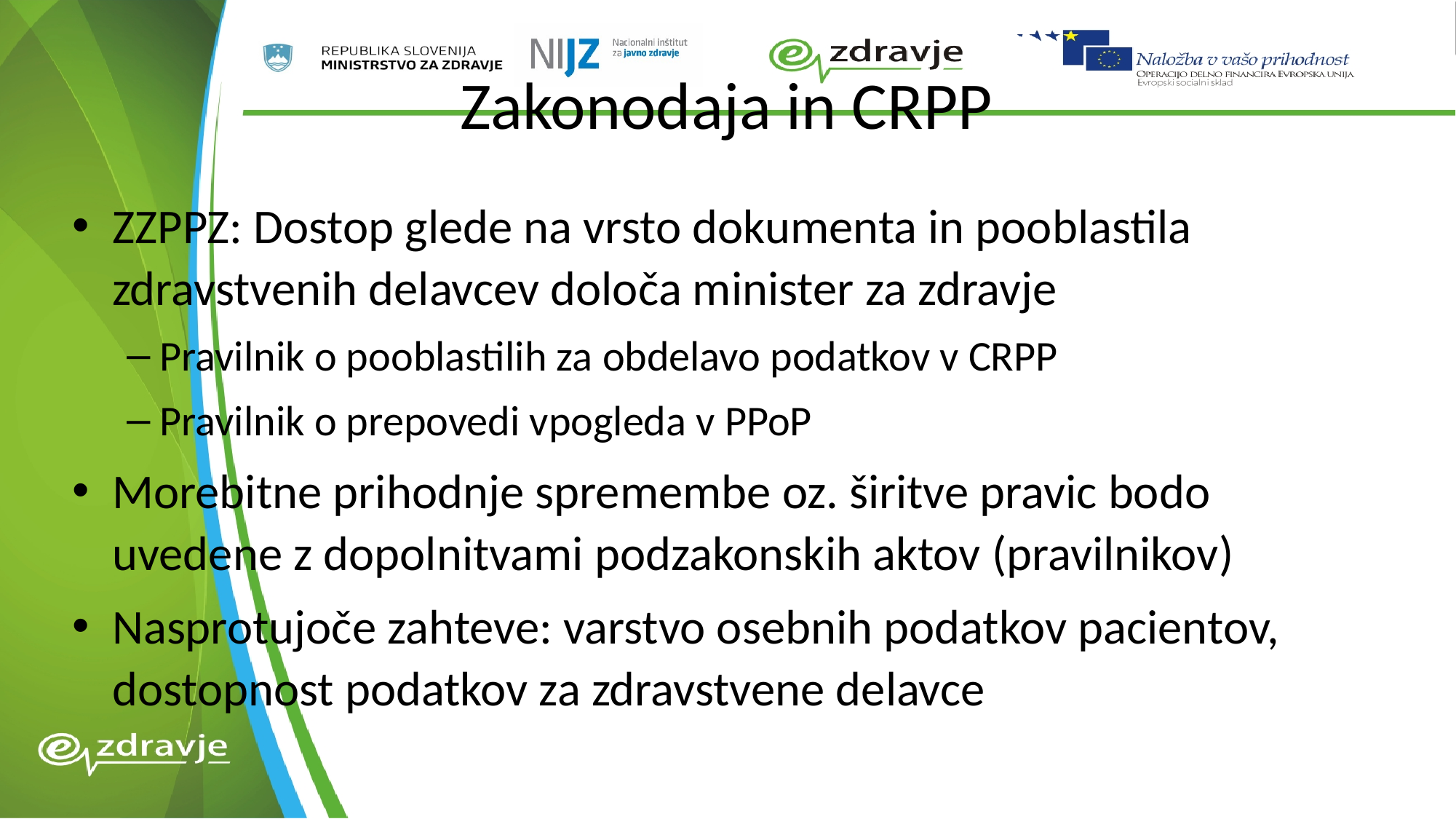

# Zakonodaja in CRPP
ZZPPZ: Dostop glede na vrsto dokumenta in pooblastila zdravstvenih delavcev določa minister za zdravje
Pravilnik o pooblastilih za obdelavo podatkov v CRPP
Pravilnik o prepovedi vpogleda v PPoP
Morebitne prihodnje spremembe oz. širitve pravic bodo uvedene z dopolnitvami podzakonskih aktov (pravilnikov)
Nasprotujoče zahteve: varstvo osebnih podatkov pacientov, dostopnost podatkov za zdravstvene delavce